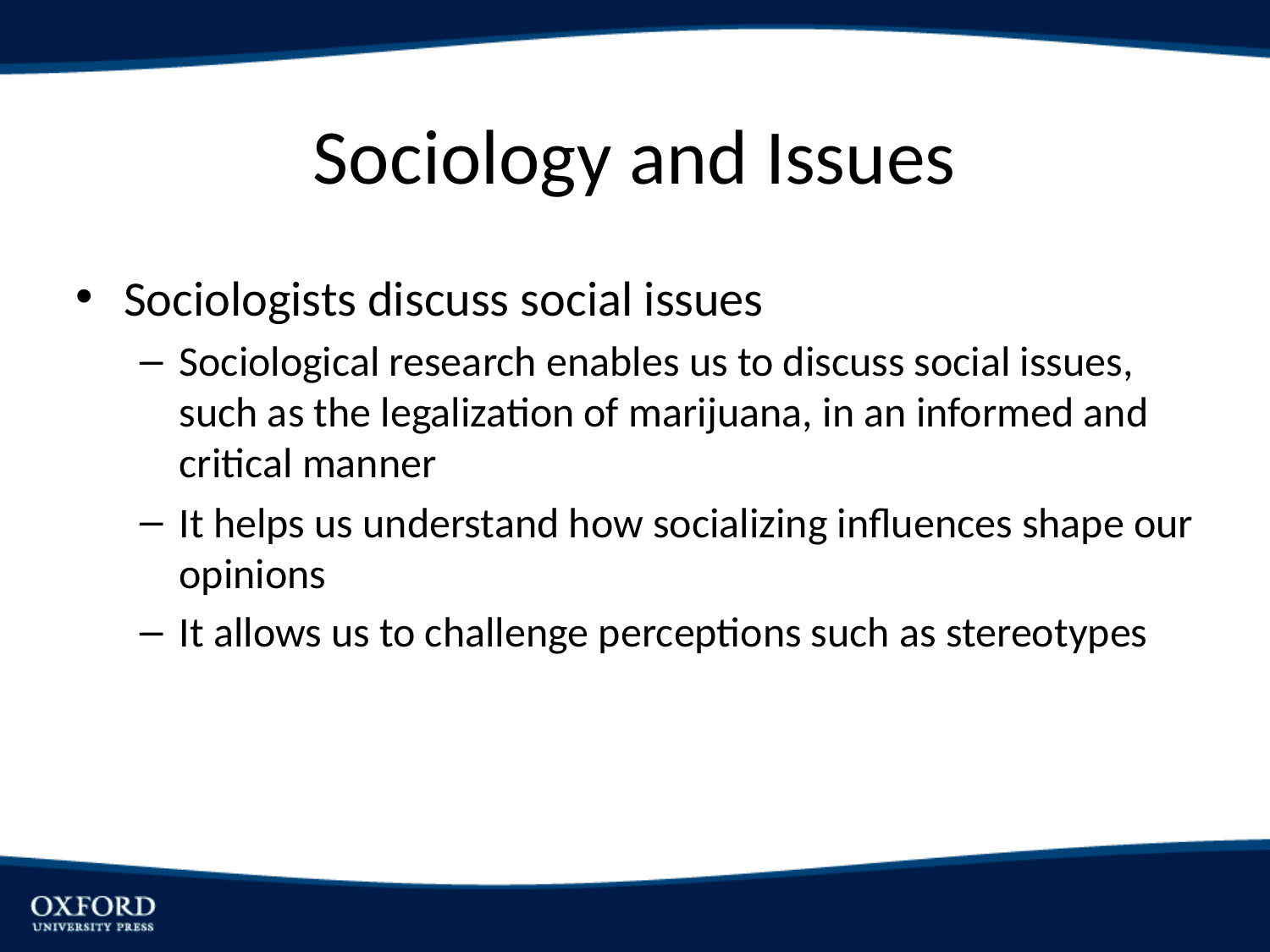

# Sociology and Issues
Sociologists discuss social issues
Sociological research enables us to discuss social issues, such as the legalization of marijuana, in an informed and critical manner
It helps us understand how socializing influences shape our opinions
It allows us to challenge perceptions such as stereotypes